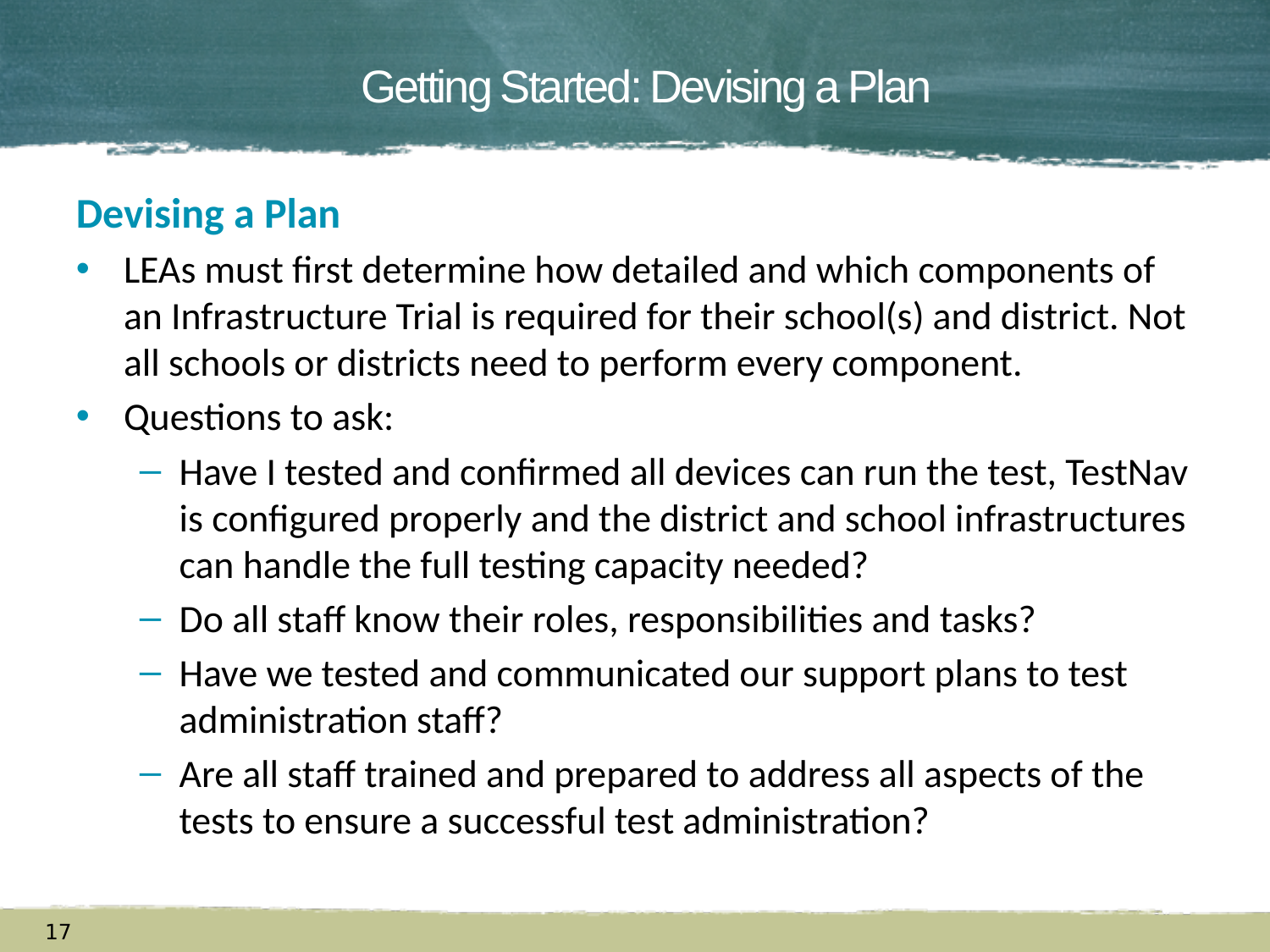

# Getting Started: Devising a Plan
Devising a Plan
LEAs must first determine how detailed and which components of an Infrastructure Trial is required for their school(s) and district. Not all schools or districts need to perform every component.
Questions to ask:
Have I tested and confirmed all devices can run the test, TestNav is configured properly and the district and school infrastructures can handle the full testing capacity needed?
Do all staff know their roles, responsibilities and tasks?
Have we tested and communicated our support plans to test administration staff?
Are all staff trained and prepared to address all aspects of the tests to ensure a successful test administration?

17